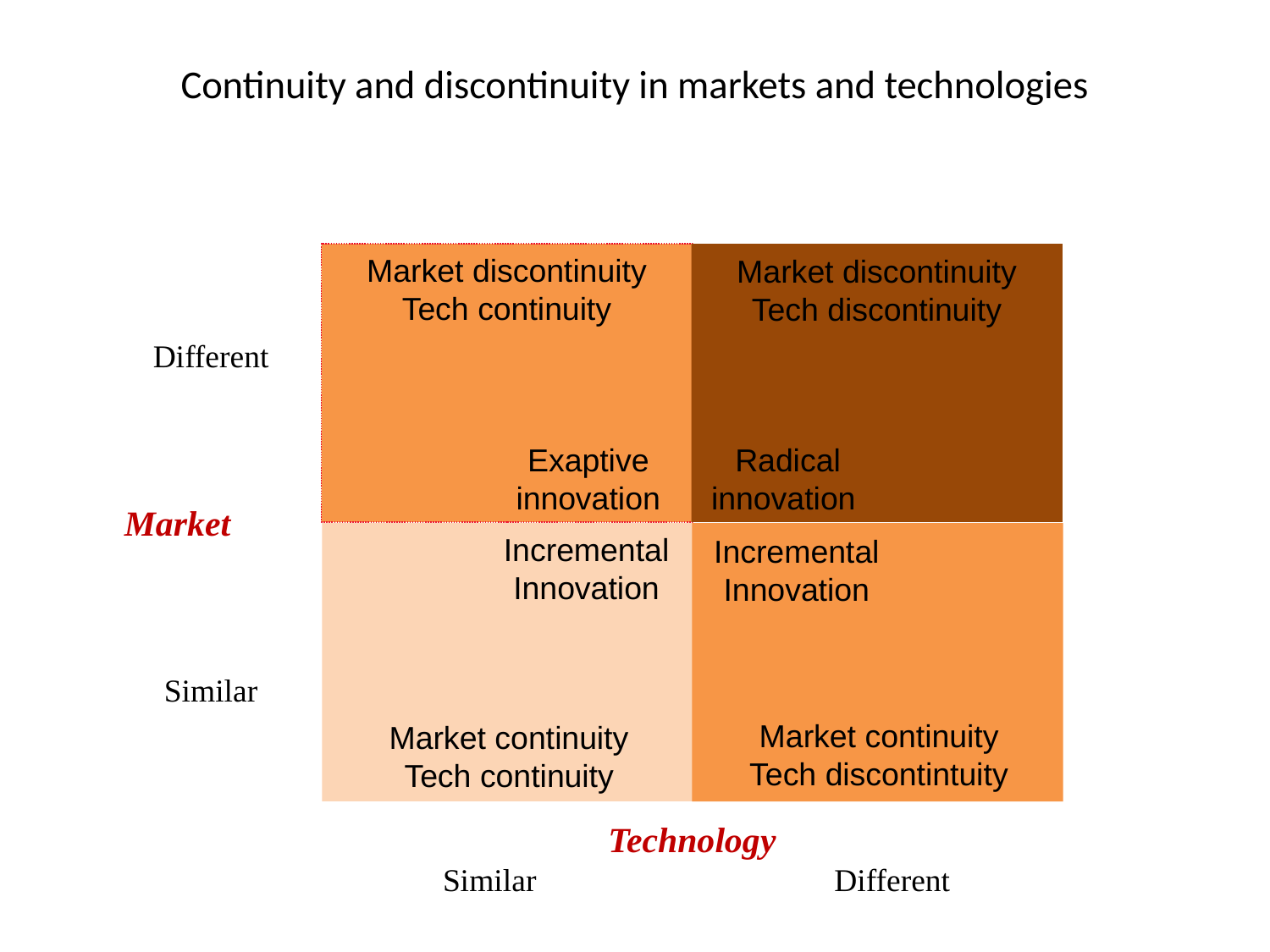

# Continuity and discontinuity in markets and technologies

Market discontinuity
Tech continuity
Market discontinuity
Tech discontinuity
Different

Market

Similar
Exaptive innovation
Radical innovation

Incremental Innovation
Incremental Innovation
Market continuity
Tech discontintuity
Market continuity
Tech continuity
Technology
Similar                                     Different